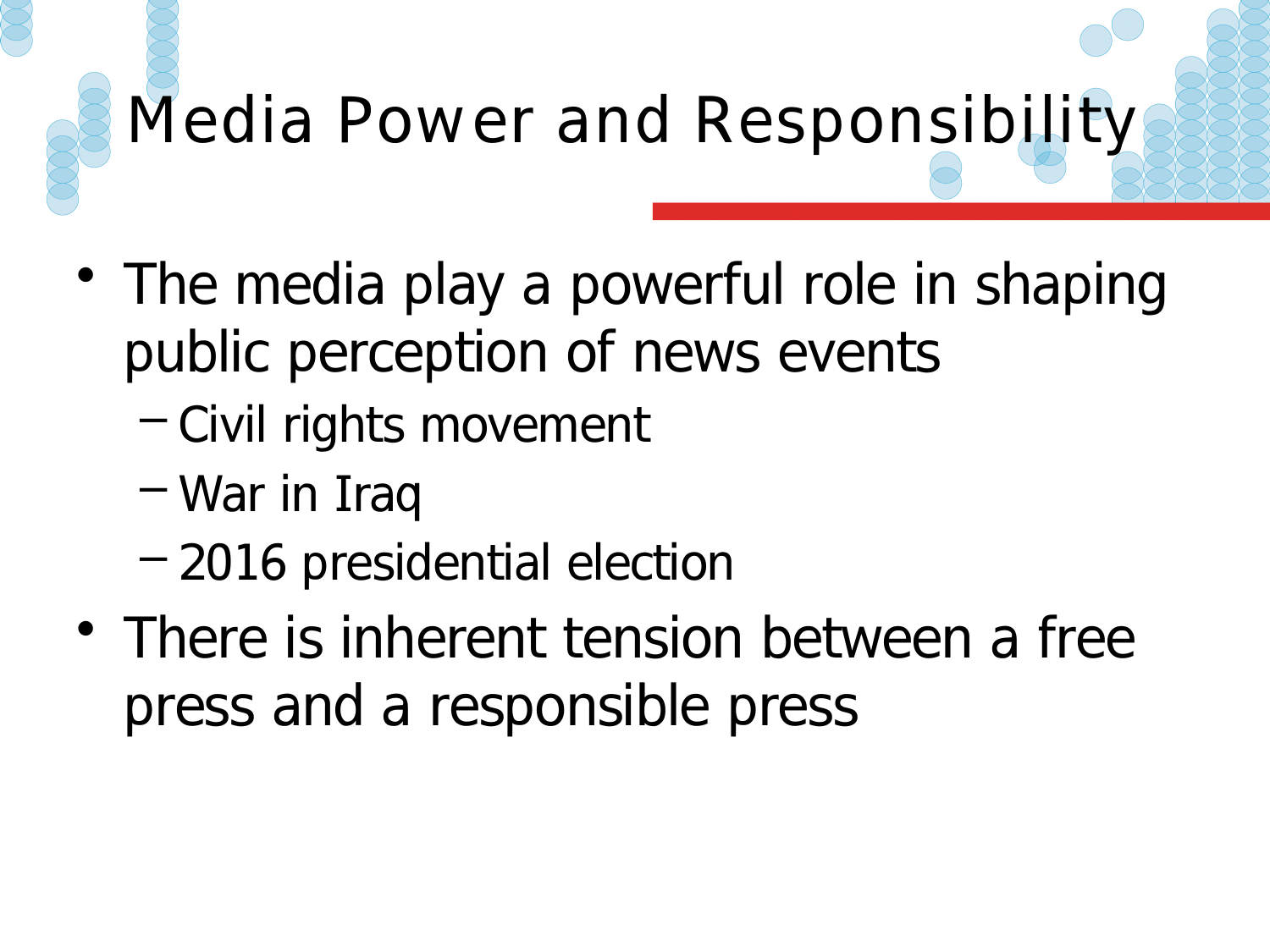

# Media Power and Responsibility
The media play a powerful role in shaping public perception of news events
Civil rights movement
War in Iraq
2016 presidential election
There is inherent tension between a free press and a responsible press